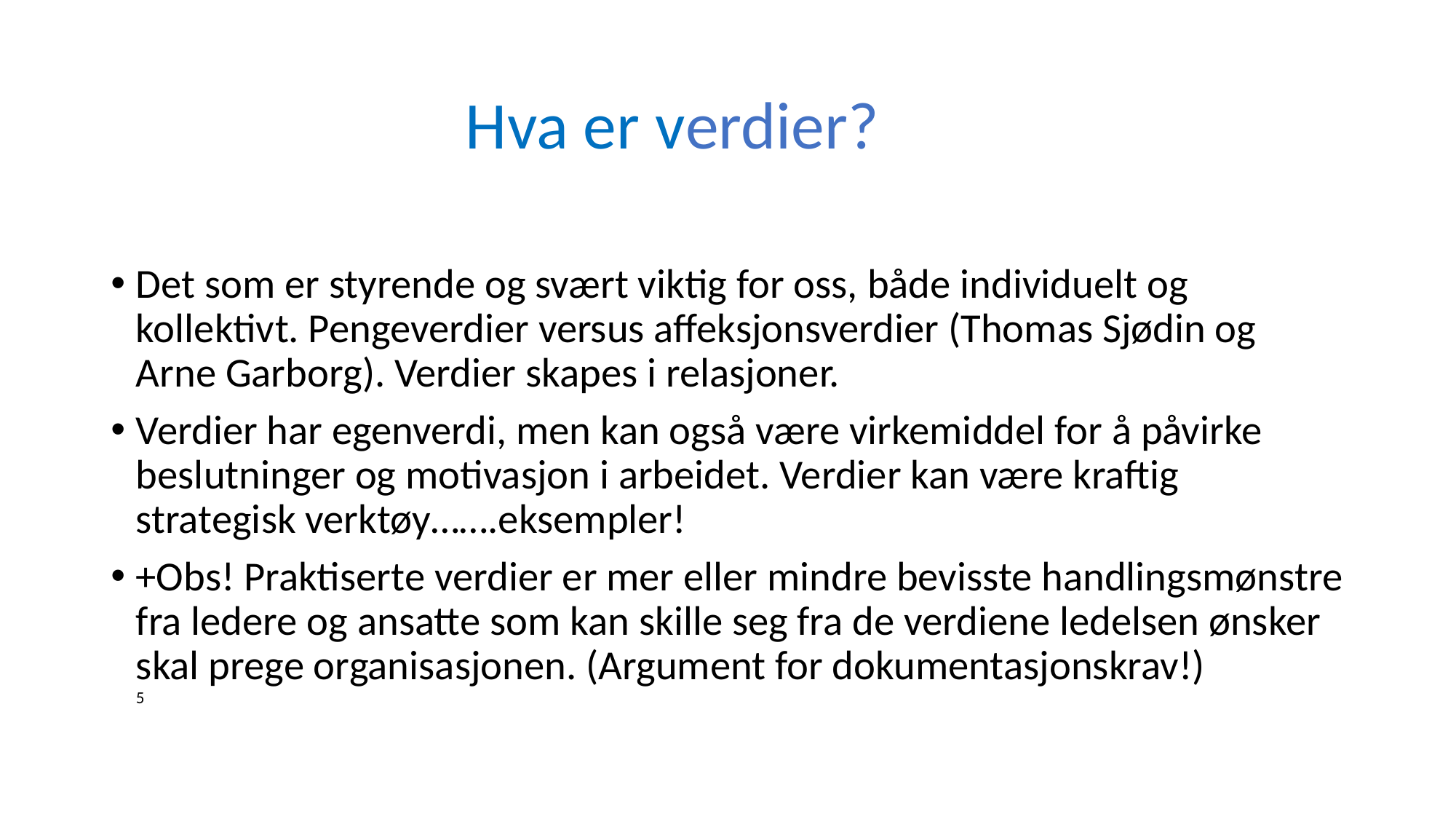

# Hva er verdier?

Det som er styrende og svært viktig for oss, både individuelt og kollektivt. Pengeverdier versus affeksjonsverdier (Thomas Sjødin og Arne Garborg). Verdier skapes i relasjoner.
Verdier har egenverdi, men kan også være virkemiddel for å påvirke beslutninger og motivasjon i arbeidet. Verdier kan være kraftig strategisk verktøy…….eksempler!
+Obs! Praktiserte verdier er mer eller mindre bevisste handlingsmønstre fra ledere og ansatte som kan skille seg fra de verdiene ledelsen ønsker skal prege organisasjonen. (Argument for dokumentasjonskrav!)         												5